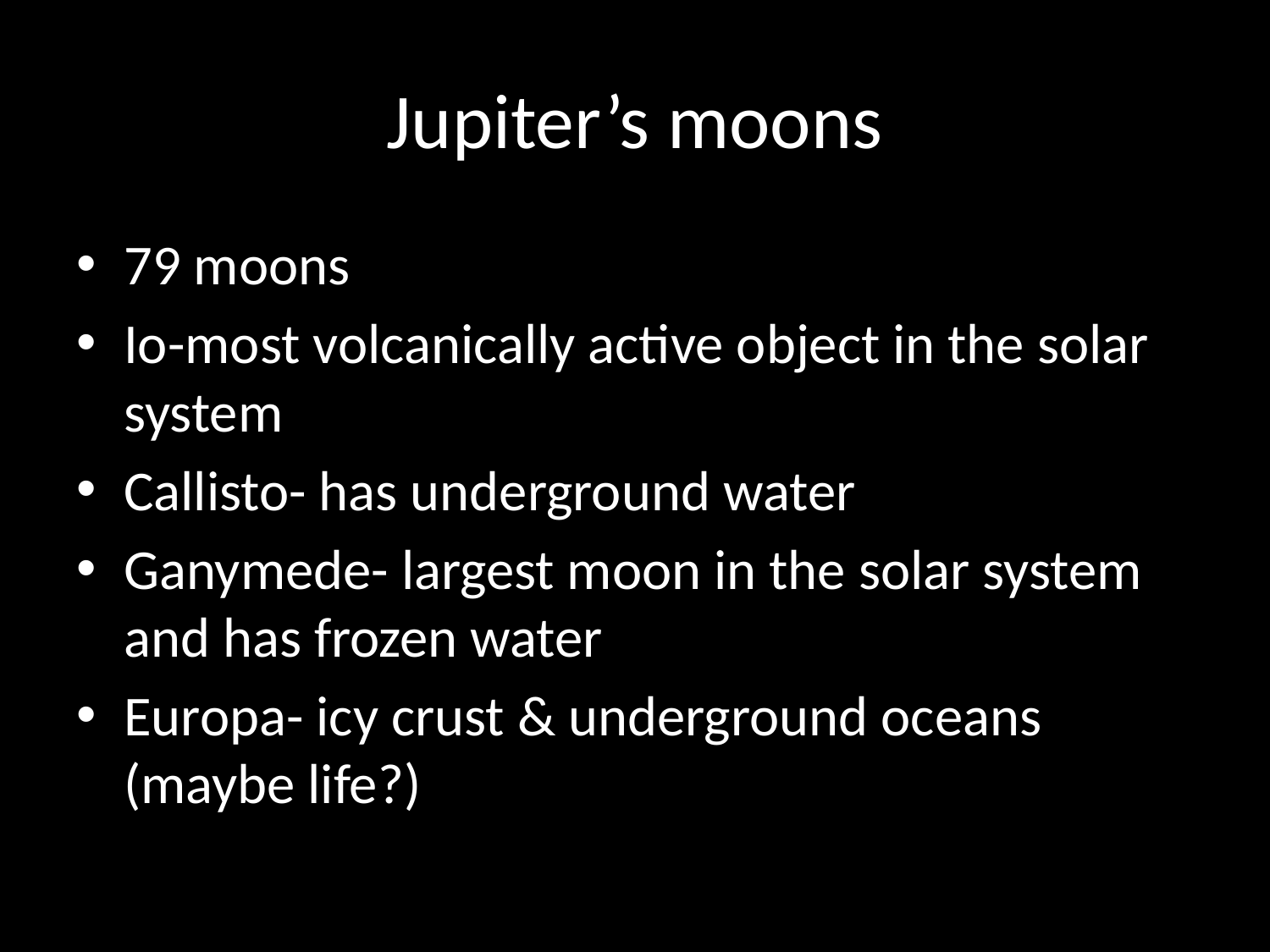

# Jupiter’s moons
79 moons
Io-most volcanically active object in the solar system
Callisto- has underground water
Ganymede- largest moon in the solar system and has frozen water
Europa- icy crust & underground oceans (maybe life?)